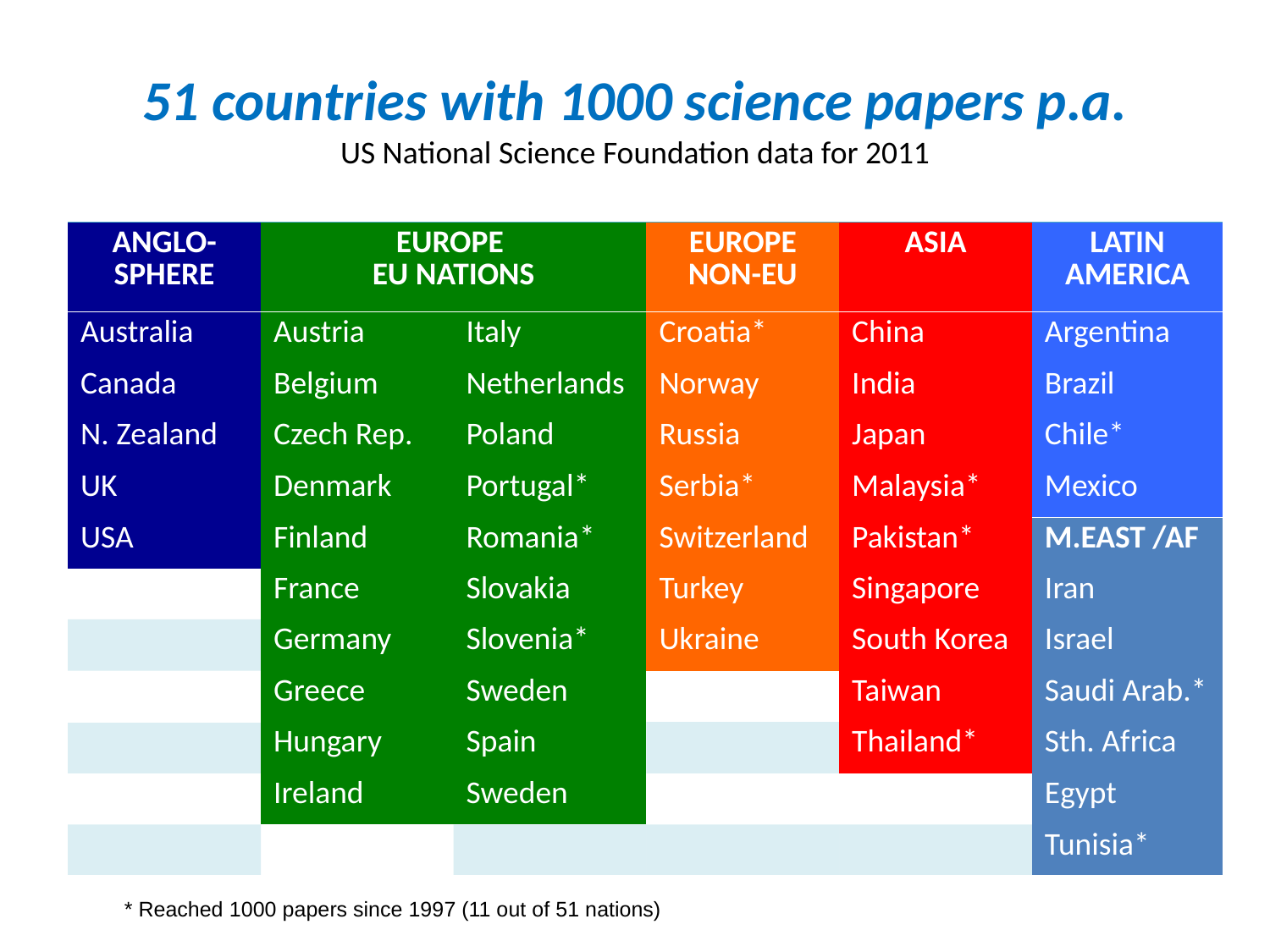

# 51 countries with 1000 science papers p.a. US National Science Foundation data for 2011
| ANGLO-SPHERE | EUROPE EU NATIONS |  | EUROPE NON-EU | ASIA | LATIN AMERICA |
| --- | --- | --- | --- | --- | --- |
| Australia | Austria | Italy | Croatia\* | China | Argentina |
| Canada | Belgium | Netherlands | Norway | India | Brazil |
| N. Zealand | Czech Rep. | Poland | Russia | Japan | Chile\* |
| UK | Denmark | Portugal\* | Serbia\* | Malaysia\* | Mexico |
| USA | Finland | Romania\* | Switzerland | Pakistan\* | M.EAST /AF |
|  | France | Slovakia | Turkey | Singapore | Iran |
|  | Germany | Slovenia\* | Ukraine | South Korea | Israel |
|  | Greece | Sweden |  | Taiwan | Saudi Arab.\* |
|  | Hungary | Spain |  | Thailand\* | Sth. Africa |
|  | Ireland | Sweden |  |  | Egypt |
|  |  |  |  |  | Tunisia\* |
* Reached 1000 papers since 1997 (11 out of 51 nations)